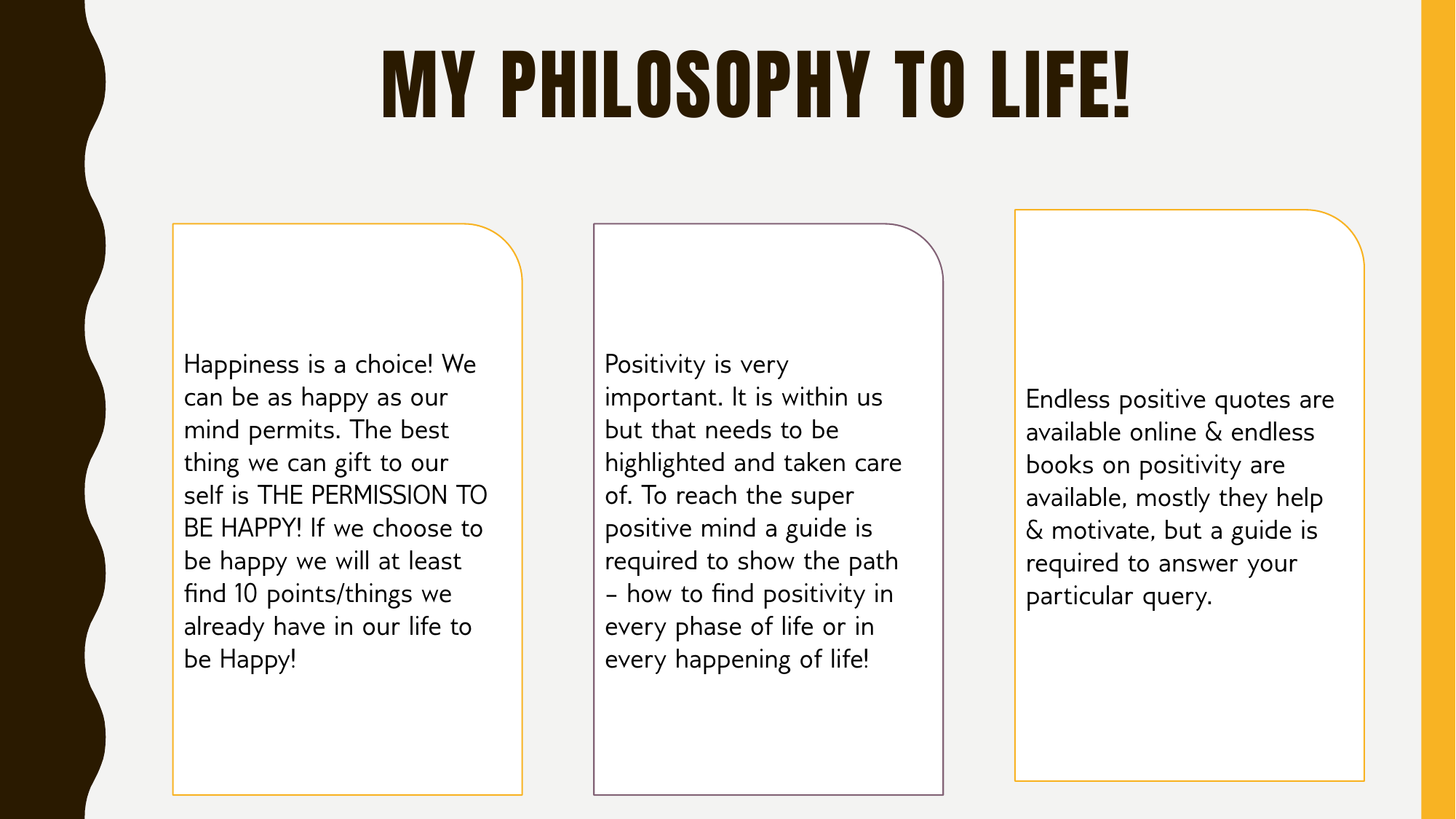

# My philosophy to life!
Endless positive quotes are available online & endless books on positivity are available, mostly they help & motivate, but a guide is required to answer your particular query.
Happiness is a choice! We can be as happy as our mind permits. The best thing we can gift to our self is THE PERMISSION TO BE HAPPY! If we choose to be happy we will at least find 10 points/things we already have in our life to be Happy!
Positivity is very important. It is within us but that needs to be highlighted and taken care of. To reach the super positive mind a guide is required to show the path – how to find positivity in every phase of life or in every happening of life!